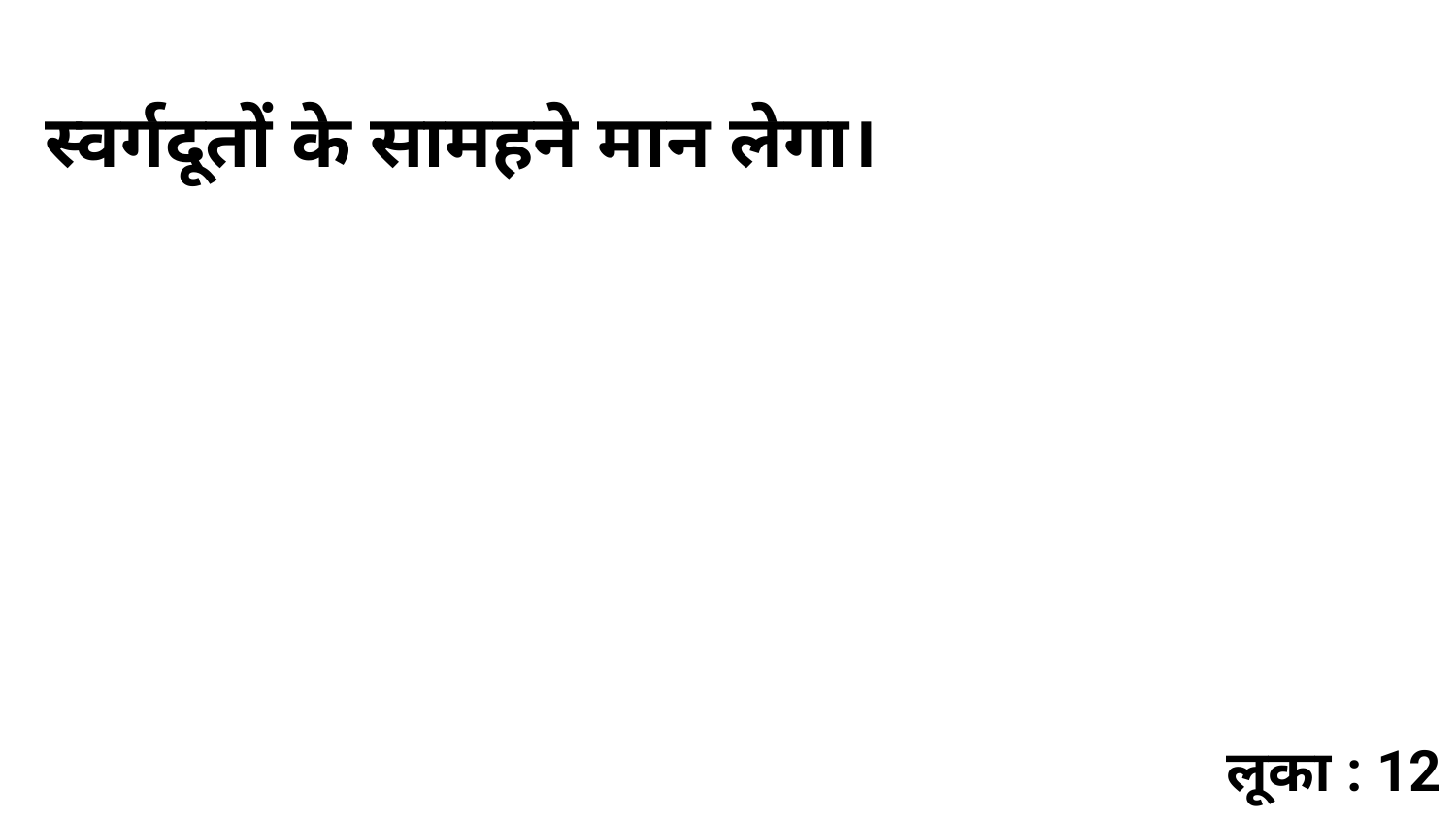

स्वर्गदूतों के सामहने मान लेगा।
लूका : 12